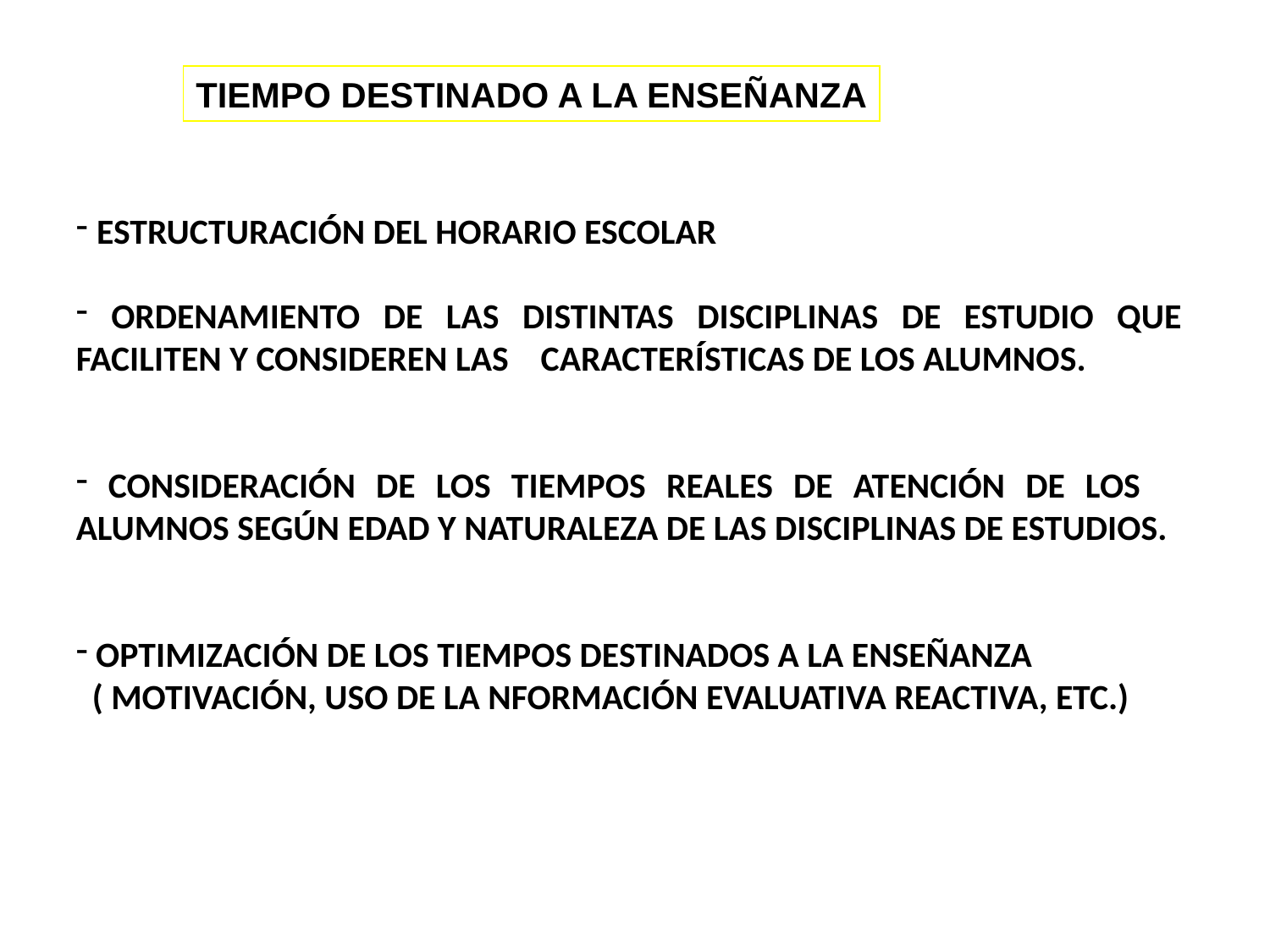

TIEMPO DESTINADO A LA ENSEÑANZA
 ESTRUCTURACIÓN DEL HORARIO ESCOLAR

 ORDENAMIENTO DE LAS DISTINTAS DISCIPLINAS DE ESTUDIO QUE FACILITEN Y CONSIDEREN LAS    CARACTERÍSTICAS DE LOS ALUMNOS.

 CONSIDERACIÓN DE LOS TIEMPOS REALES DE ATENCIÓN DE LOS   ALUMNOS SEGÚN EDAD Y NATURALEZA DE LAS DISCIPLINAS DE ESTUDIOS.

 OPTIMIZACIÓN DE LOS TIEMPOS DESTINADOS A LA ENSEÑANZA
  ( MOTIVACIÓN, USO DE LA NFORMACIÓN EVALUATIVA REACTIVA, ETC.)